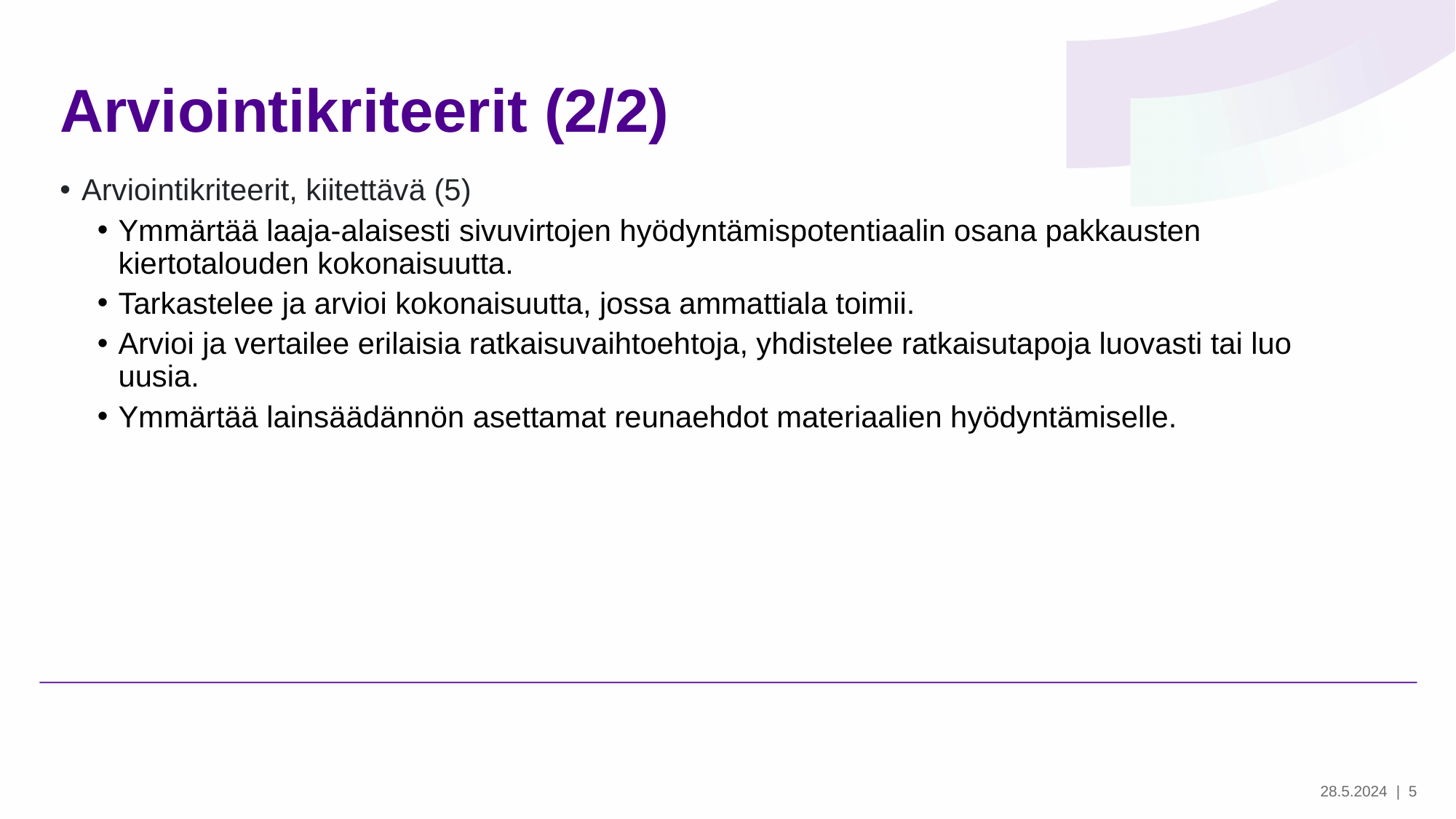

# Arviointikriteerit (2/2)
Arviointikriteerit, kiitettävä (5)
Ymmärtää laaja-alaisesti sivuvirtojen hyödyntämispotentiaalin osana pakkausten kiertotalouden kokonaisuutta.
Tarkastelee ja arvioi kokonaisuutta, jossa ammattiala toimii.
Arvioi ja vertailee erilaisia ratkaisuvaihtoehtoja, yhdistelee ratkaisutapoja luovasti tai luo uusia.
Ymmärtää lainsäädännön asettamat reunaehdot materiaalien hyödyntämiselle.

28.5.2024
|  5